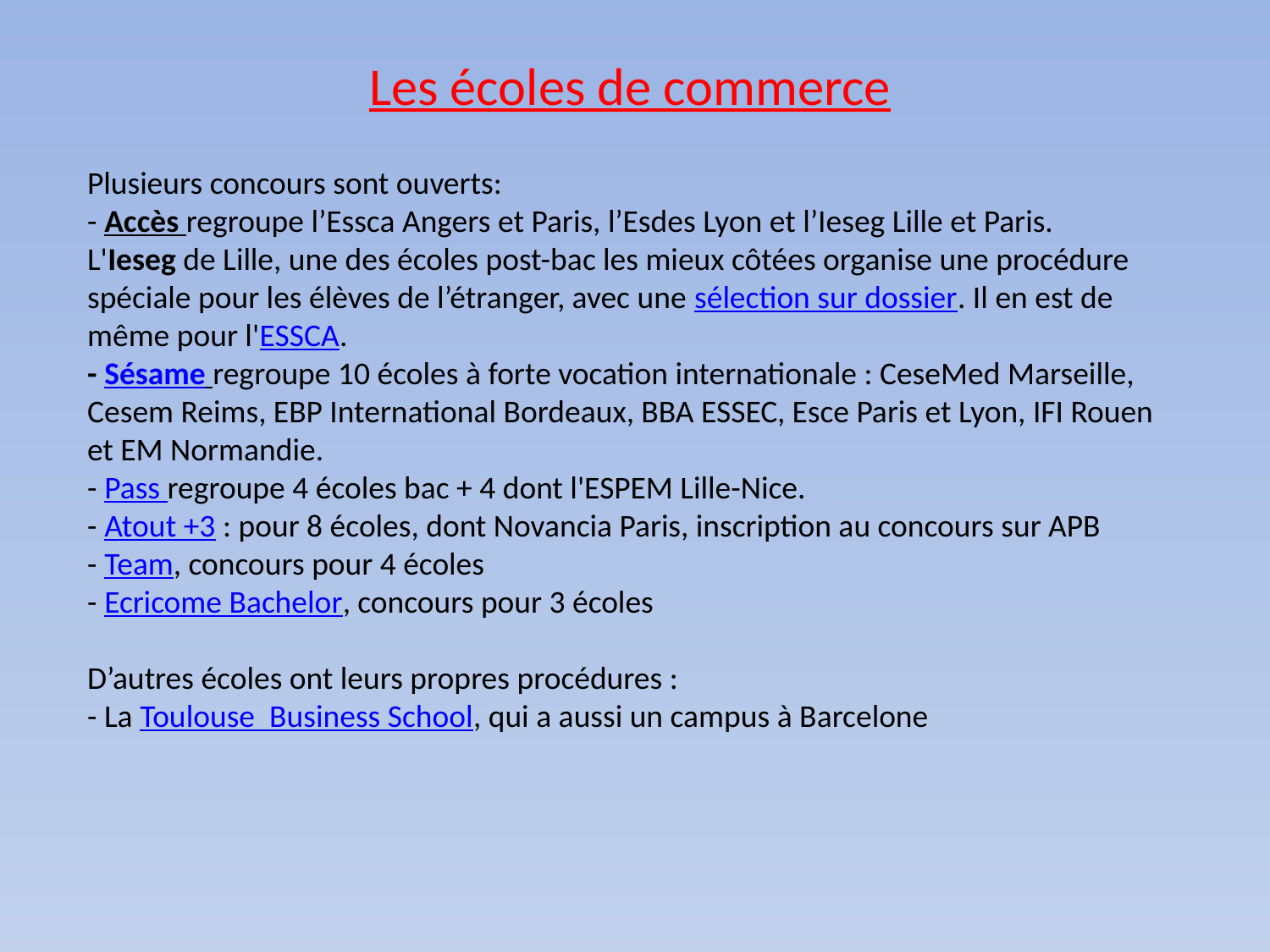

Les écoles de commerce
Plusieurs concours sont ouverts:
- Accès regroupe l’Essca Angers et Paris, l’Esdes Lyon et l’Ieseg Lille et Paris. 
L'Ieseg de Lille, une des écoles post-bac les mieux côtées organise une procédure spéciale pour les élèves de l’étranger, avec une sélection sur dossier. Il en est de même pour l'ESSCA.
- Sésame regroupe 10 écoles à forte vocation internationale : CeseMed Marseille, Cesem Reims, EBP International Bordeaux, BBA ESSEC, Esce Paris et Lyon, IFI Rouen et EM Normandie.
- Pass regroupe 4 écoles bac + 4 dont l'ESPEM Lille-Nice.
- Atout +3 : pour 8 écoles, dont Novancia Paris, inscription au concours sur APB
- Team, concours pour 4 écoles
- Ecricome Bachelor, concours pour 3 écoles

D’autres écoles ont leurs propres procédures :
- La Toulouse  Business School, qui a aussi un campus à Barcelone